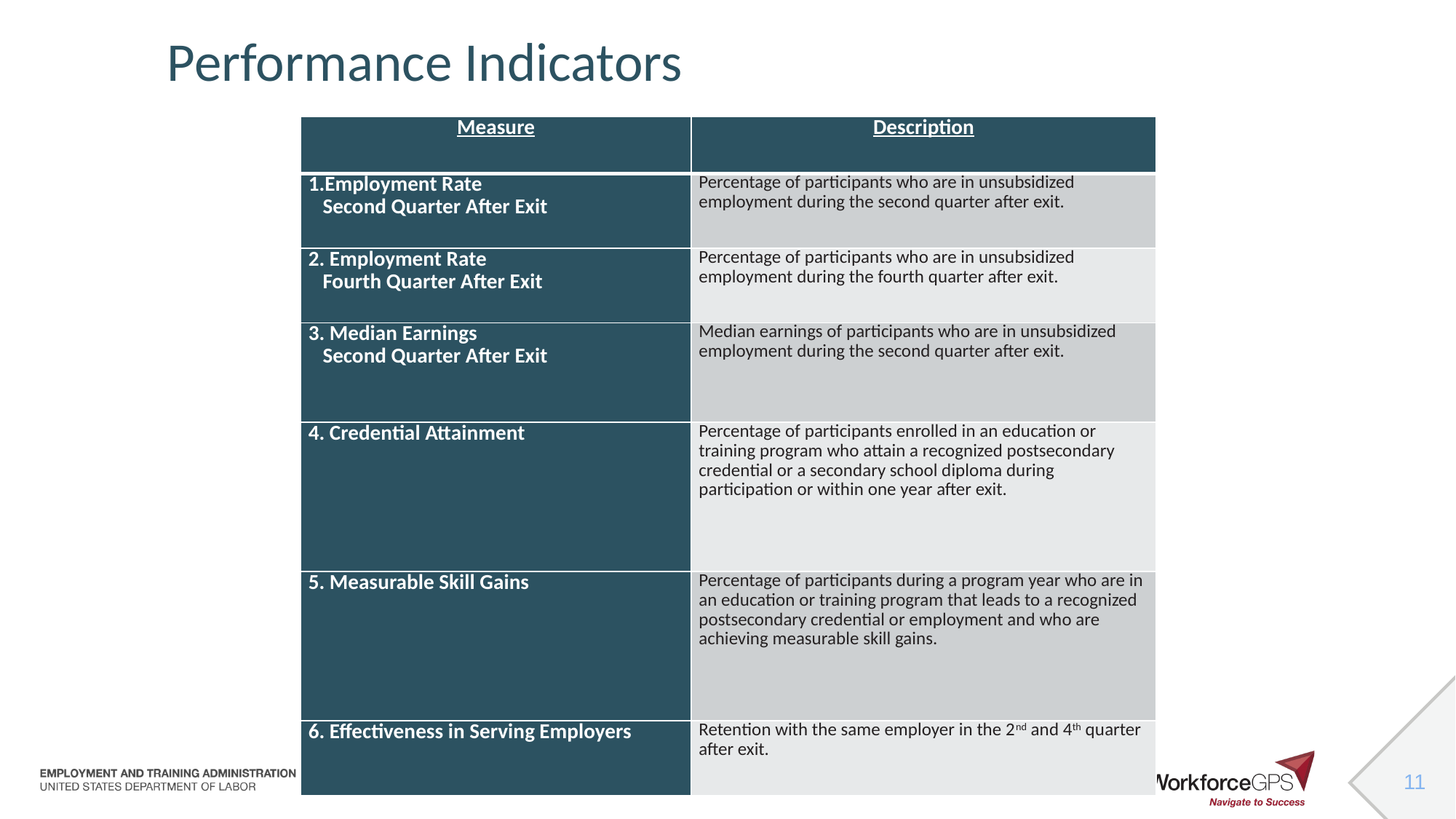

Performance Indicators
| Measure | Description |
| --- | --- |
| 1.Employment Rate Second Quarter After Exit | Percentage of participants who are in unsubsidized employment during the second quarter after exit. |
| 2. Employment Rate Fourth Quarter After Exit | Percentage of participants who are in unsubsidized employment during the fourth quarter after exit. |
| 3. Median Earnings Second Quarter After Exit | Median earnings of participants who are in unsubsidized employment during the second quarter after exit. |
| 4. Credential Attainment | Percentage of participants enrolled in an education or training program who attain a recognized postsecondary credential or a secondary school diploma during participation or within one year after exit. |
| 5. Measurable Skill Gains | Percentage of participants during a program year who are in an education or training program that leads to a recognized postsecondary credential or employment and who are achieving measurable skill gains. |
| 6. Effectiveness in Serving Employers | Retention with the same employer in the 2nd and 4th quarter after exit. |

11